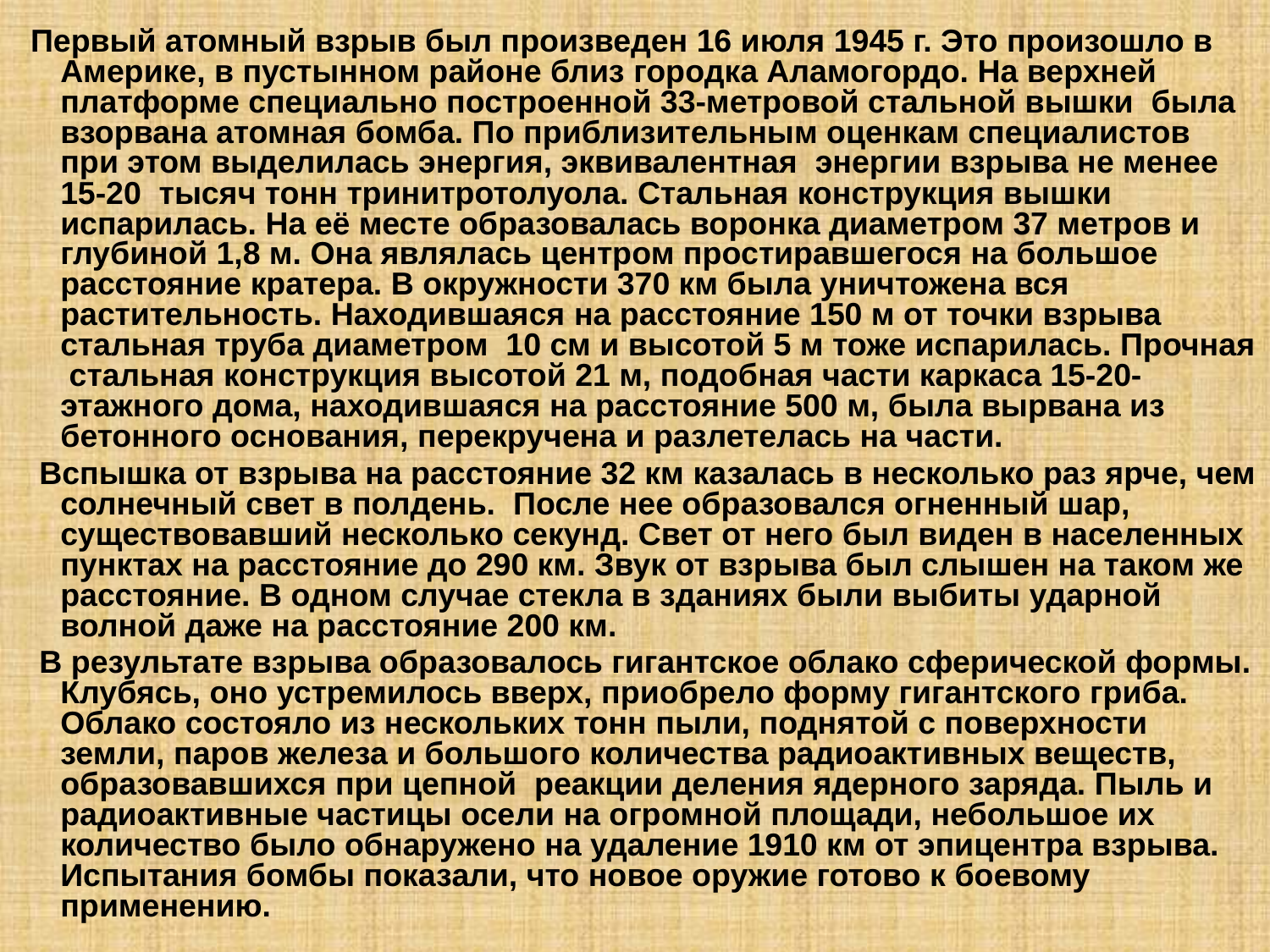

Первый атомный взрыв был произведен 16 июля 1945 г. Это произошло в Америке, в пустынном районе близ городка Аламогордо. На верхней платформе специально построенной 33-метровой стальной вышки  была взорвана атомная бомба. По приблизительным оценкам специалистов при этом выделилась энергия, эквивалентная  энергии взрыва не менее  15-20  тысяч тонн тринитротолуола. Стальная конструкция вышки испарилась. На её месте образовалась воронка диаметром 37 метров и глубиной 1,8 м. Она являлась центром простиравшегося на большое расстояние кратера. В окружности 370 км была уничтожена вся растительность. Находившаяся на расстояние 150 м от точки взрыва стальная труба диаметром  10 см и высотой 5 м тоже испарилась. Прочная  стальная конструкция высотой 21 м, подобная части каркаса 15-20-этажного дома, находившаяся на расстояние 500 м, была вырвана из бетонного основания, перекручена и разлетелась на части.
   Вспышка от взрыва на расстояние 32 км казалась в несколько раз ярче, чем солнечный свет в полдень.  После нее образовался огненный шар, существовавший несколько секунд. Свет от него был виден в населенных пунктах на расстояние до 290 км. Звук от взрыва был слышен на таком же  расстояние. В одном случае стекла в зданиях были выбиты ударной волной даже на расстояние 200 км.
   В результате взрыва образовалось гигантское облако сферической формы. Клубясь, оно устремилось вверх, приобрело форму гигантского гриба. Облако состояло из нескольких тонн пыли, поднятой с поверхности земли, паров железа и большого количества радиоактивных веществ, образовавшихся при цепной  реакции деления ядерного заряда. Пыль и радиоактивные частицы осели на огромной площади, небольшое их количество было обнаружено на удаление 1910 км от эпицентра взрыва. Испытания бомбы показали, что новое оружие готово к боевому применению.